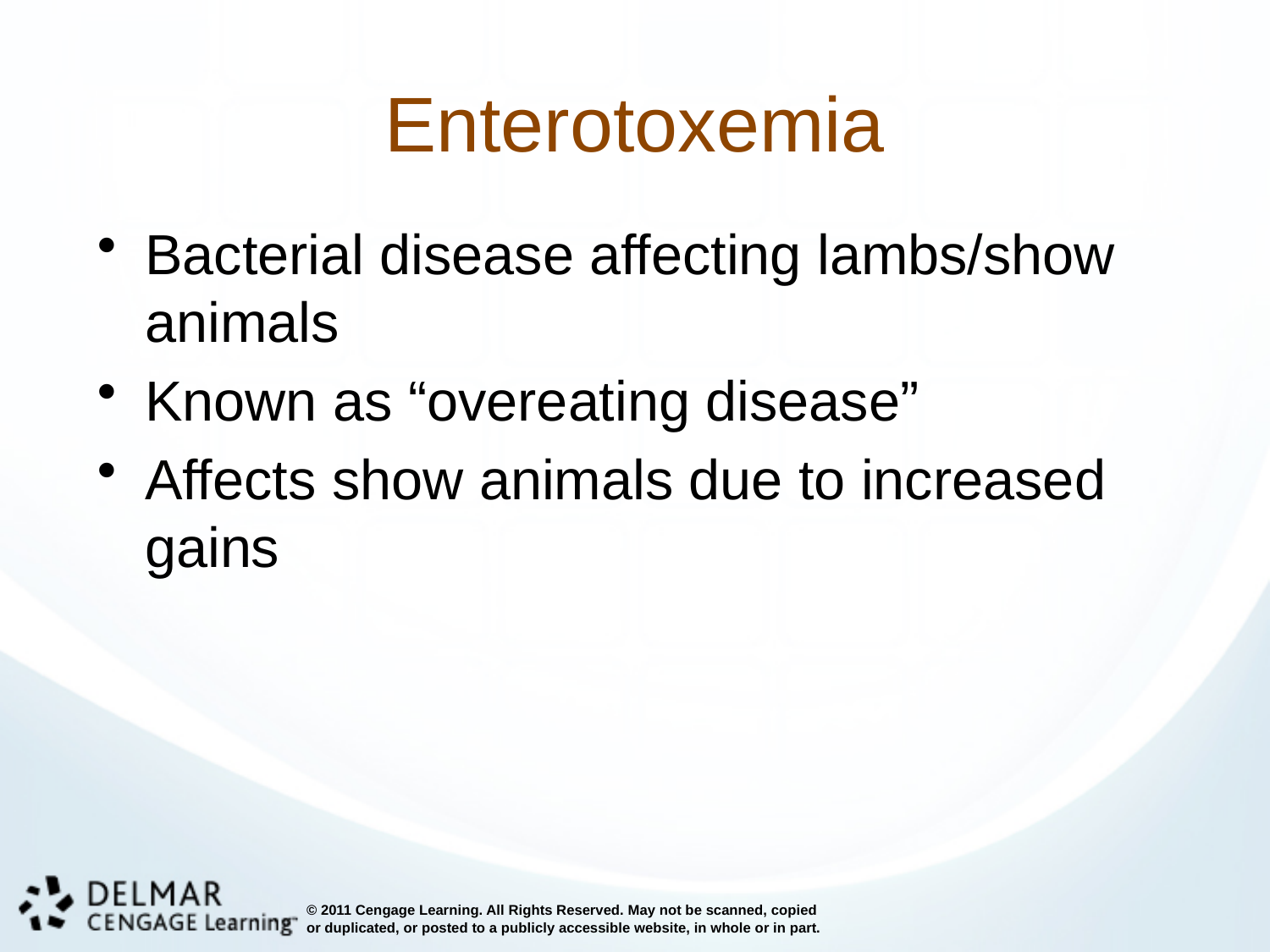

# Enterotoxemia
Bacterial disease affecting lambs/show animals
Known as “overeating disease”
Affects show animals due to increased gains